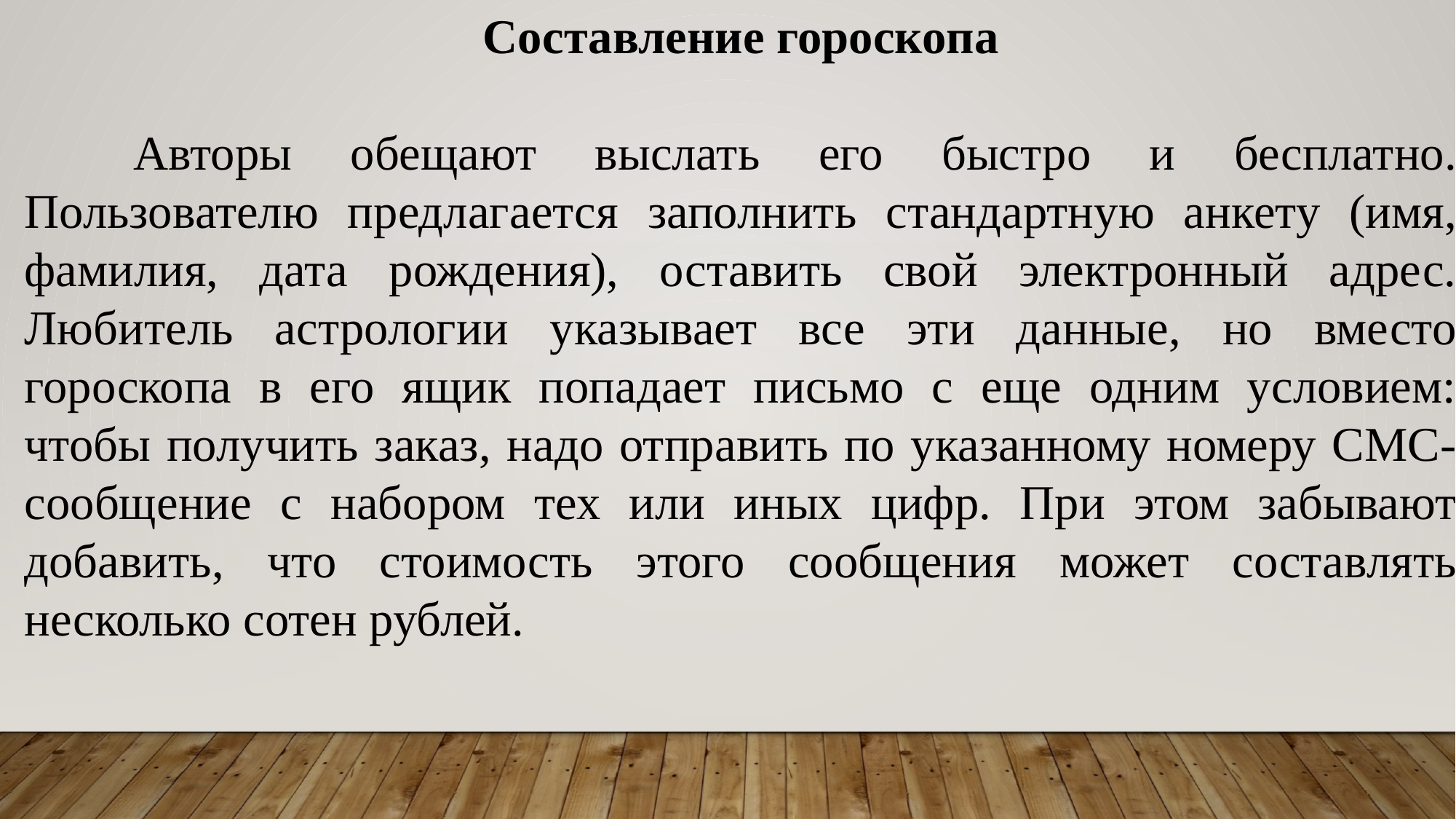

Составление гороскопа

	Авторы обещают выслать его быстро и бесплатно. Пользователю предлагается заполнить стандартную анкету (имя, фамилия, дата рождения), оставить свой электронный адрес. Любитель астрологии указывает все эти данные, но вместо гороскопа в его ящик попадает письмо с еще одним условием: чтобы получить заказ, надо отправить по указанному номеру СМС-сообщение с набором тех или иных цифр. При этом забывают добавить, что стоимость этого сообщения может составлять несколько сотен рублей.